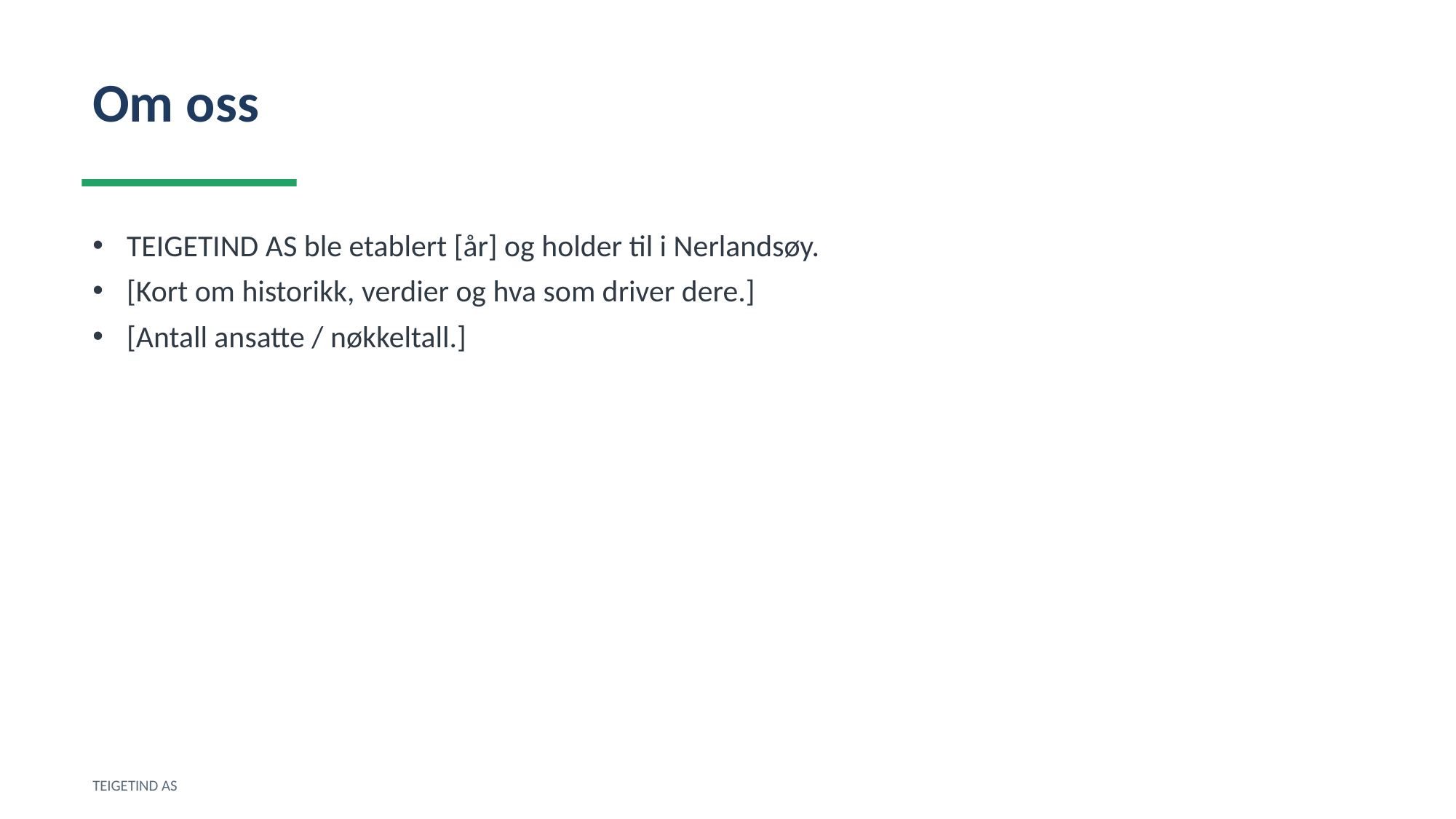

Om oss

TEIGETIND AS ble etablert [år] og holder til i Nerlandsøy.
[Kort om historikk, verdier og hva som driver dere.]
[Antall ansatte / nøkkeltall.]
TEIGETIND AS